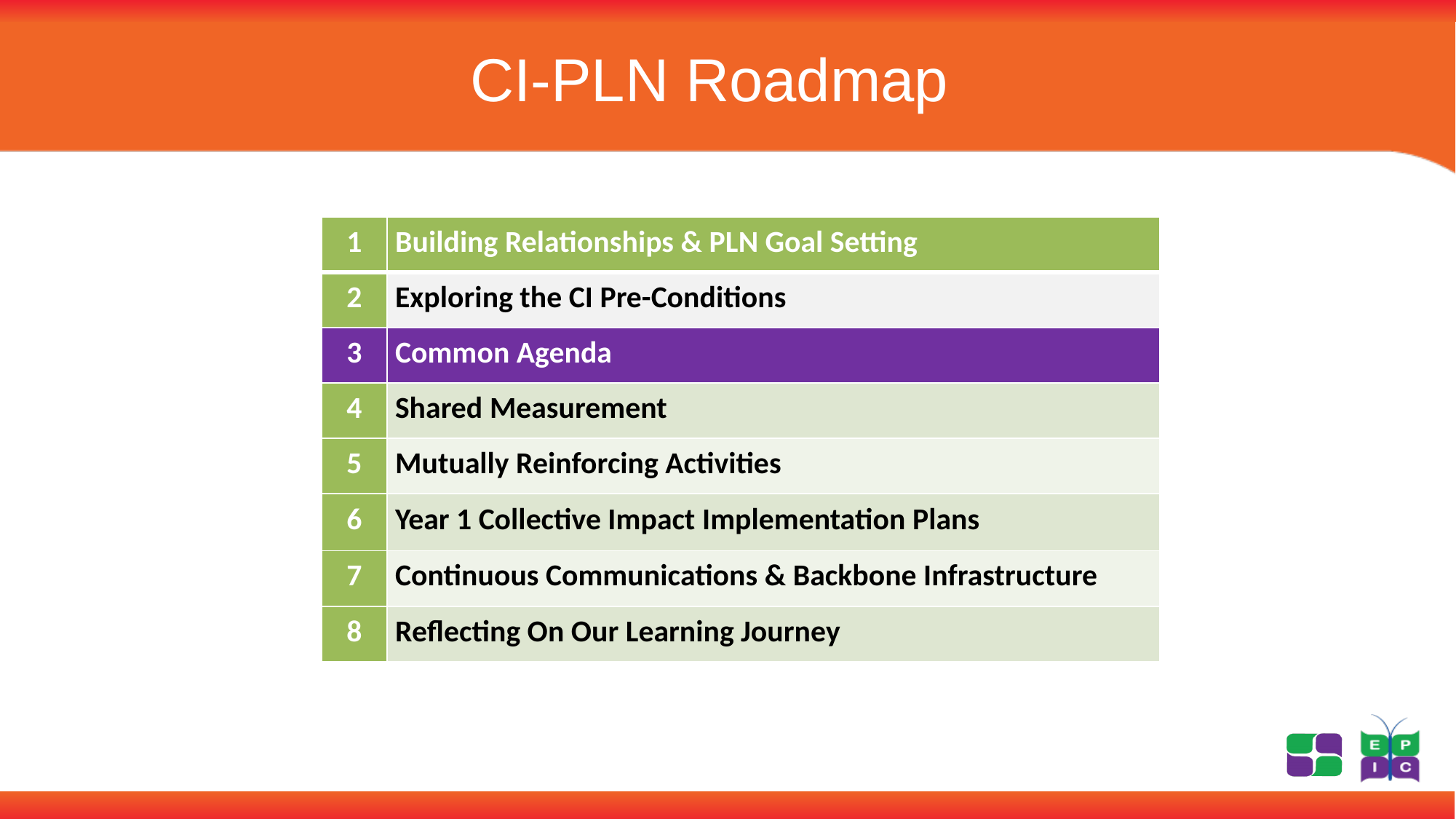

# CI-PLN Roadmap
| 1 | Building Relationships & PLN Goal Setting |
| --- | --- |
| 2 | Exploring the CI Pre-Conditions |
| 3 | Common Agenda |
| 4 | Shared Measurement |
| 5 | Mutually Reinforcing Activities |
| 6 | Year 1 Collective Impact Implementation Plans |
| 7 | Continuous Communications & Backbone Infrastructure |
| 8 | Reflecting On Our Learning Journey |